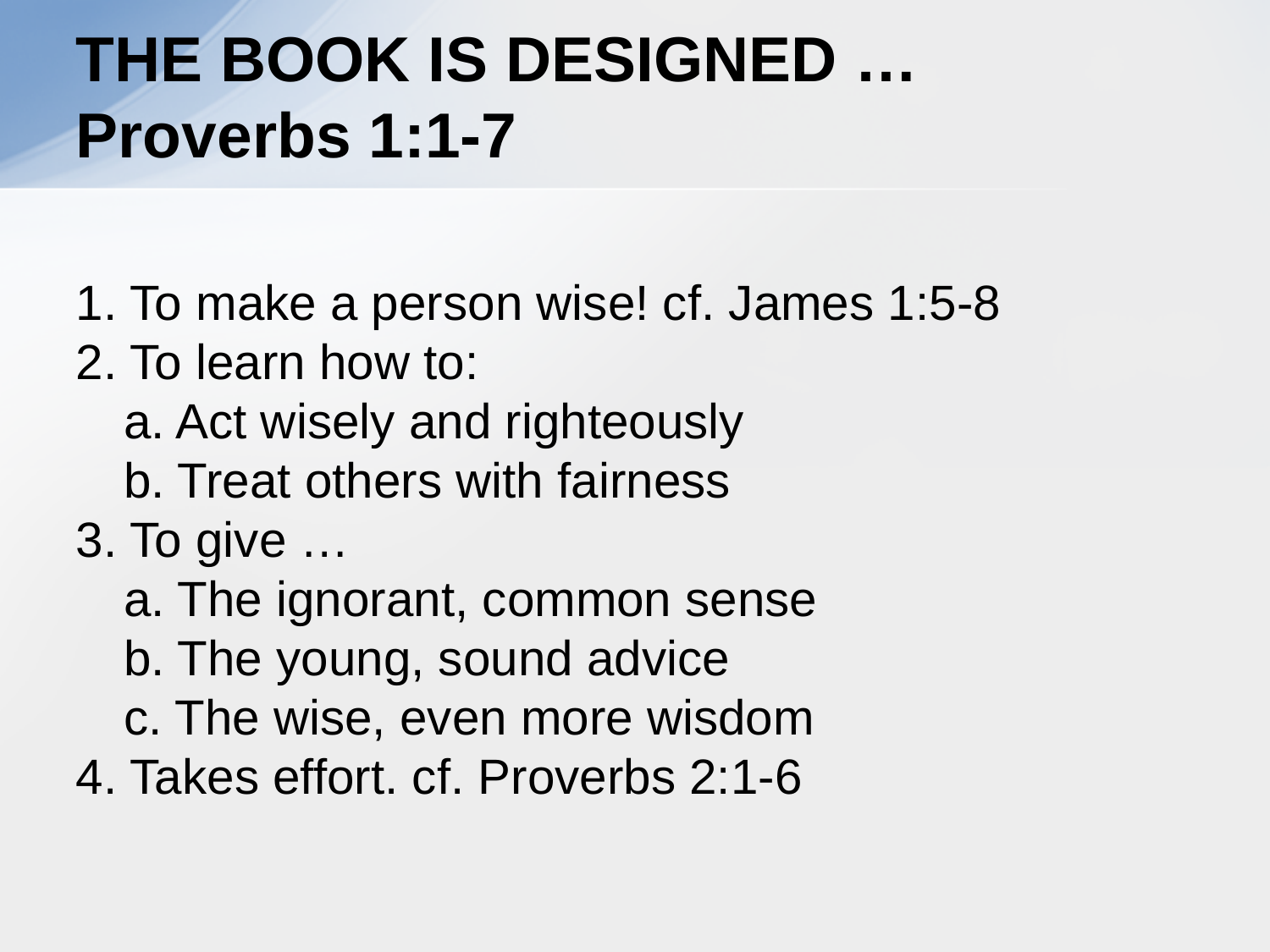

# THE BOOK IS DESIGNED … Proverbs 1:1-7
1. To make a person wise! cf. James 1:5-8
2. To learn how to:
	a. Act wisely and righteously
	b. Treat others with fairness
3. To give …
	a. The ignorant, common sense
	b. The young, sound advice
	c. The wise, even more wisdom
4. Takes effort. cf. Proverbs 2:1-6